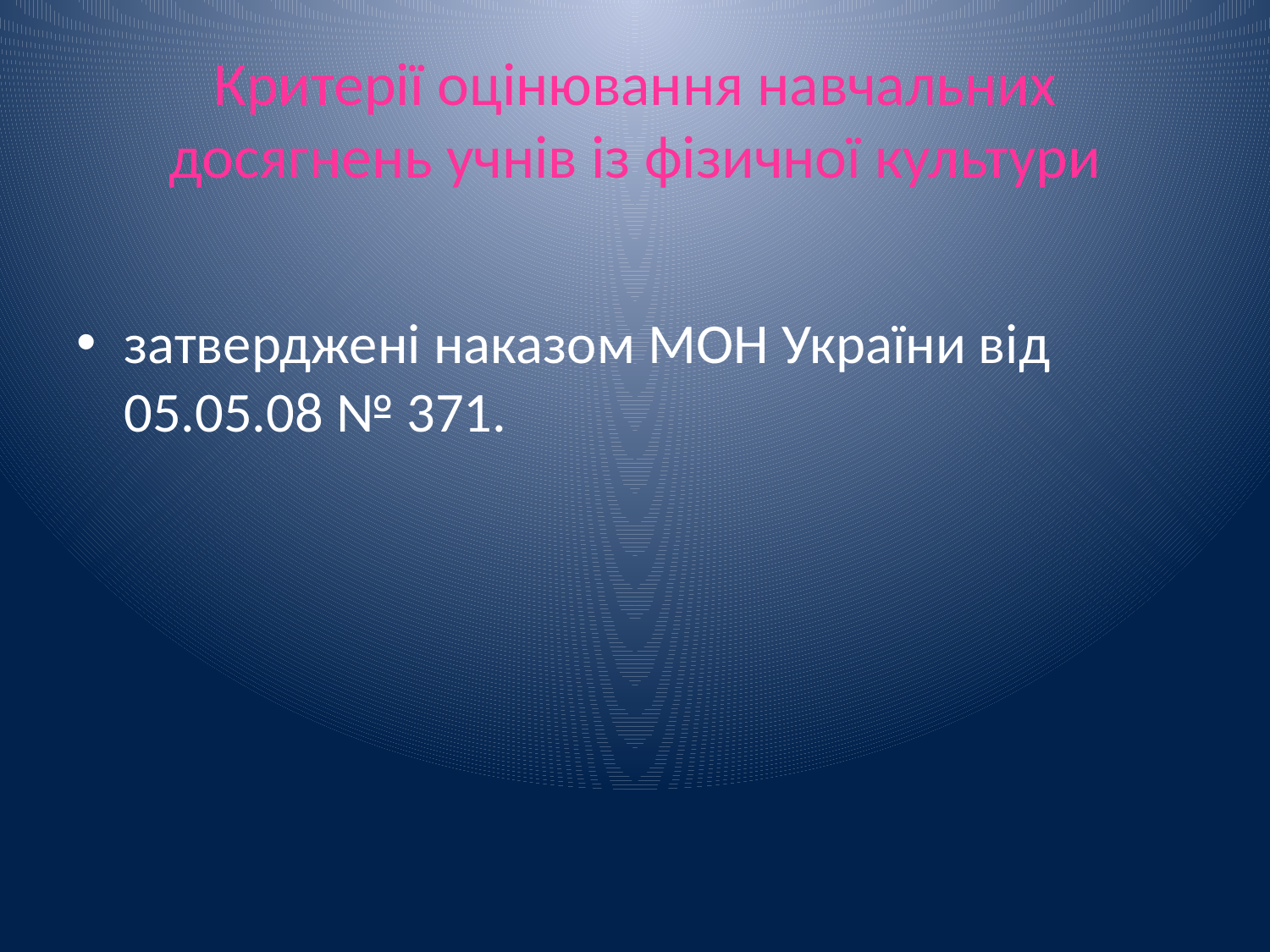

# Критерії оцінювання навчальних досягнень учнів із фізичної культури

затверджені наказом МОН України від 05.05.08 № 371.